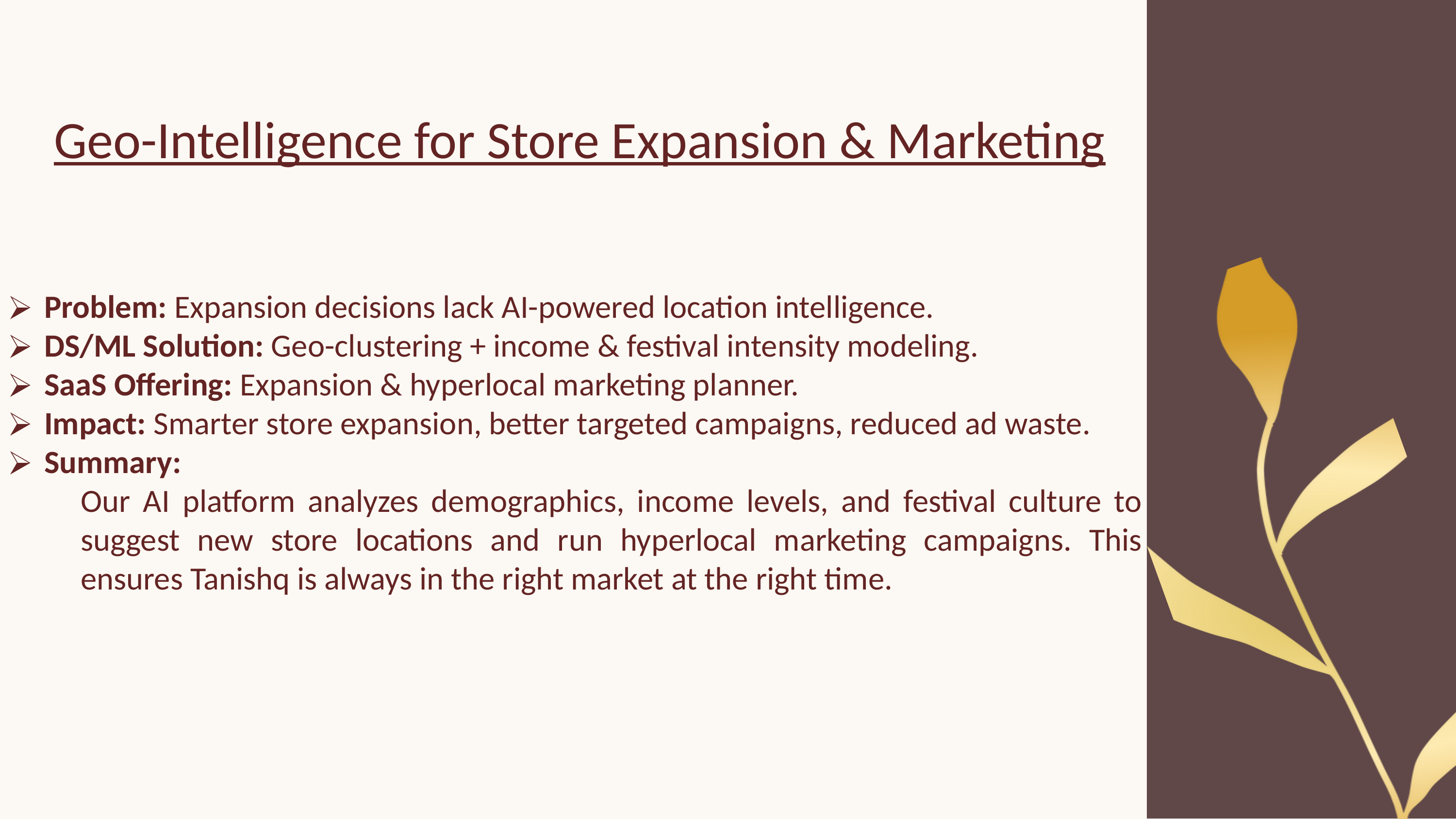

Geo-Intelligence for Store Expansion & Marketing

Problem: Expansion decisions lack AI-powered location intelligence.
DS/ML Solution: Geo-clustering + income & festival intensity modeling.
SaaS Offering: Expansion & hyperlocal marketing planner.
Impact: Smarter store expansion, better targeted campaigns, reduced ad waste.
Summary:
Our AI platform analyzes demographics, income levels, and festival culture to suggest new store locations and run hyperlocal marketing campaigns. This ensures Tanishq is always in the right market at the right time.